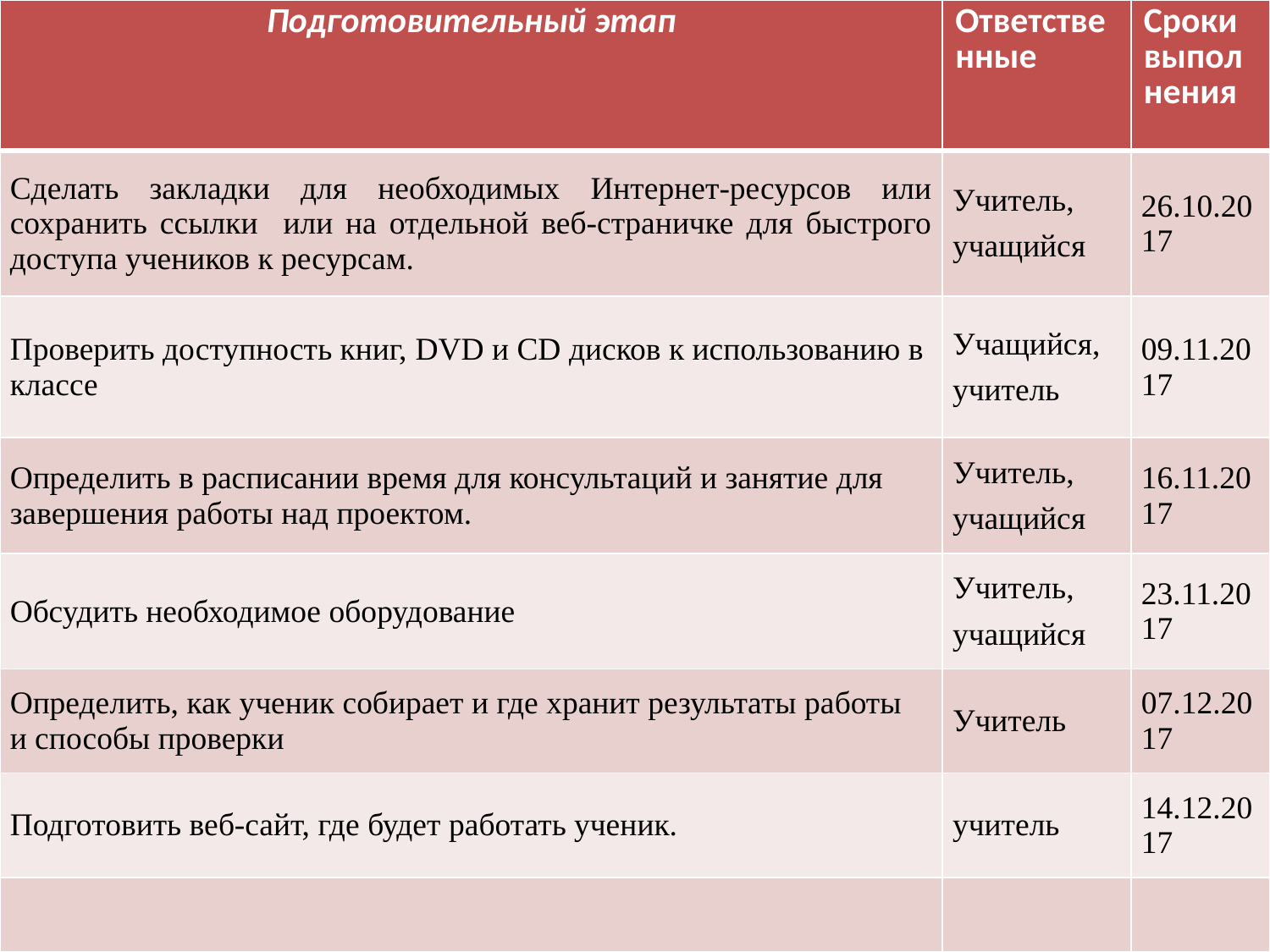

| Подготовительный этап | Ответственные | Сроки выполнения |
| --- | --- | --- |
| Сделать закладки для необходимых Интернет-ресурсов или сохранить ссылки или на отдельной веб-страничке для быстрого доступа учеников к ресурсам. | Учитель, учащийся | 26.10.2017 |
| Проверить доступность книг, DVD и CD дисков к использованию в классе | Учащийся, учитель | 09.11.2017 |
| Определить в расписании время для консультаций и занятие для завершения работы над проектом. | Учитель, учащийся | 16.11.2017 |
| Обсудить необходимое оборудование | Учитель, учащийся | 23.11.2017 |
| Определить, как ученик собирает и где хранит результаты работы и способы проверки | Учитель | 07.12.2017 |
| Подготовить веб-сайт, где будет работать ученик. | учитель | 14.12.2017 |
|  |  |  |